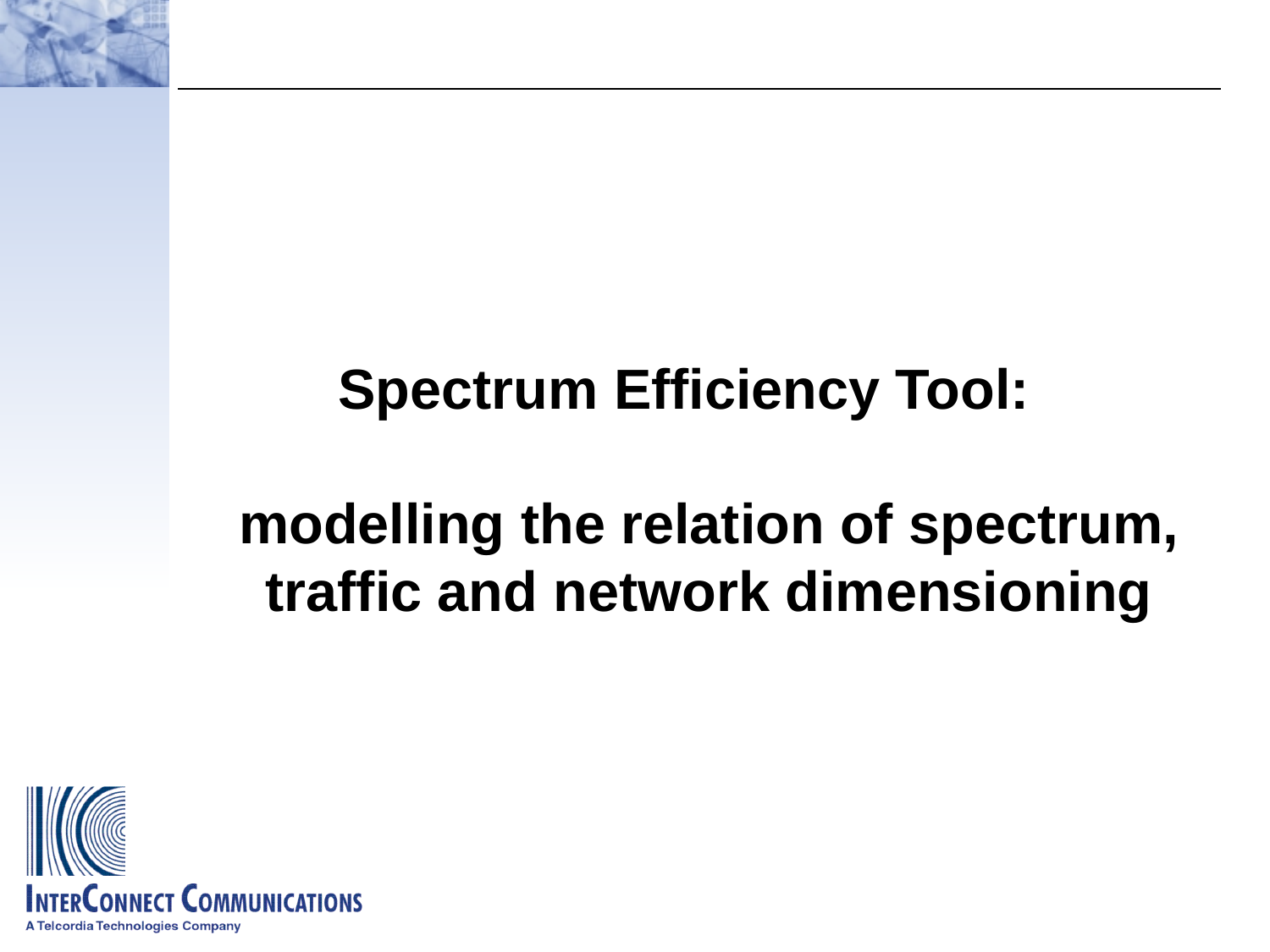

Spectrum Efficiency Tool:
modelling the relation of spectrum, traffic and network dimensioning